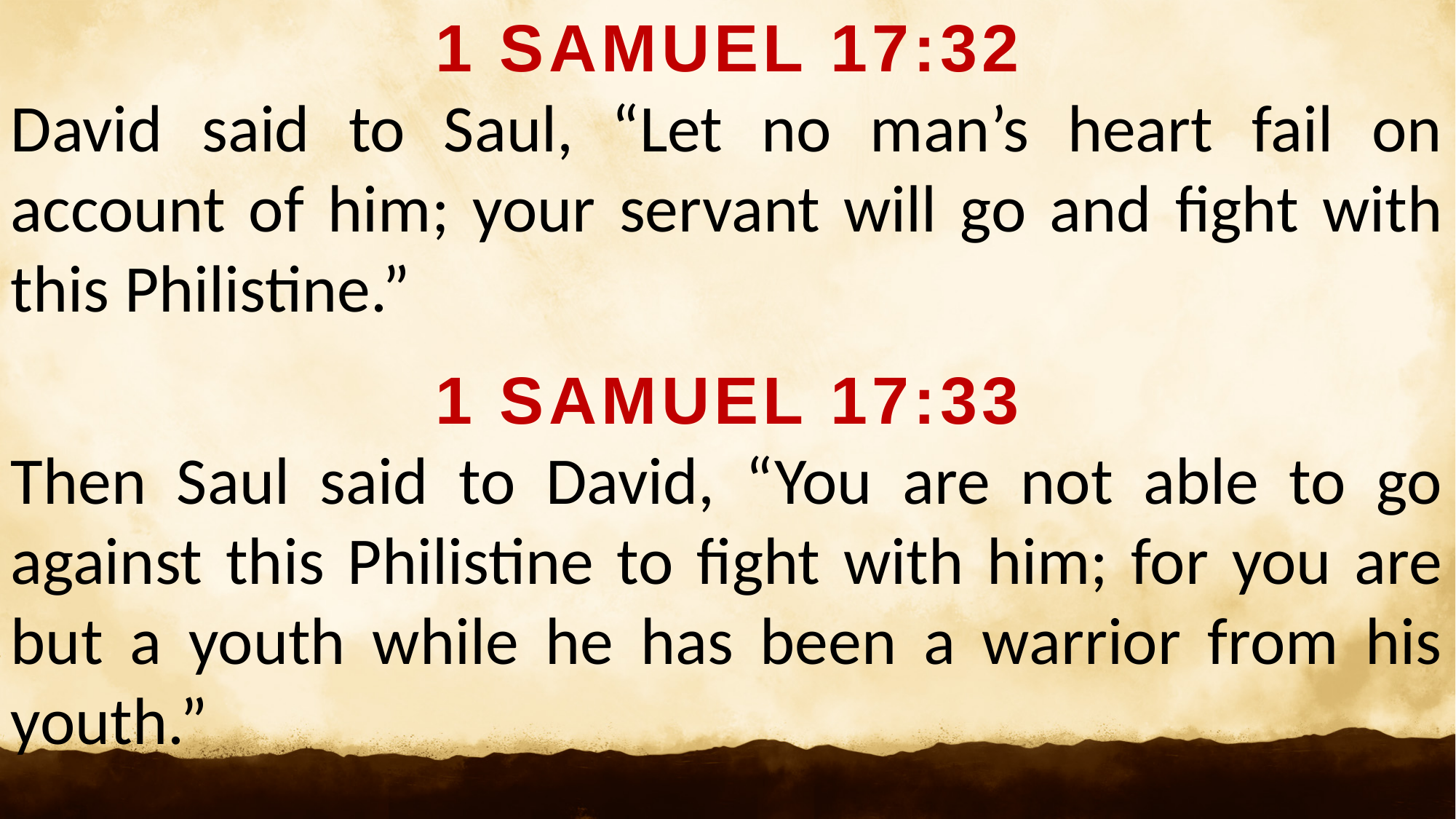

1 SAMUEL 17:32
David said to Saul, “Let no man’s heart fail on account of him; your servant will go and fight with this Philistine.”
1 SAMUEL 17:33
Then Saul said to David, “You are not able to go against this Philistine to fight with him; for you are but a youth while he has been a warrior from his youth.”